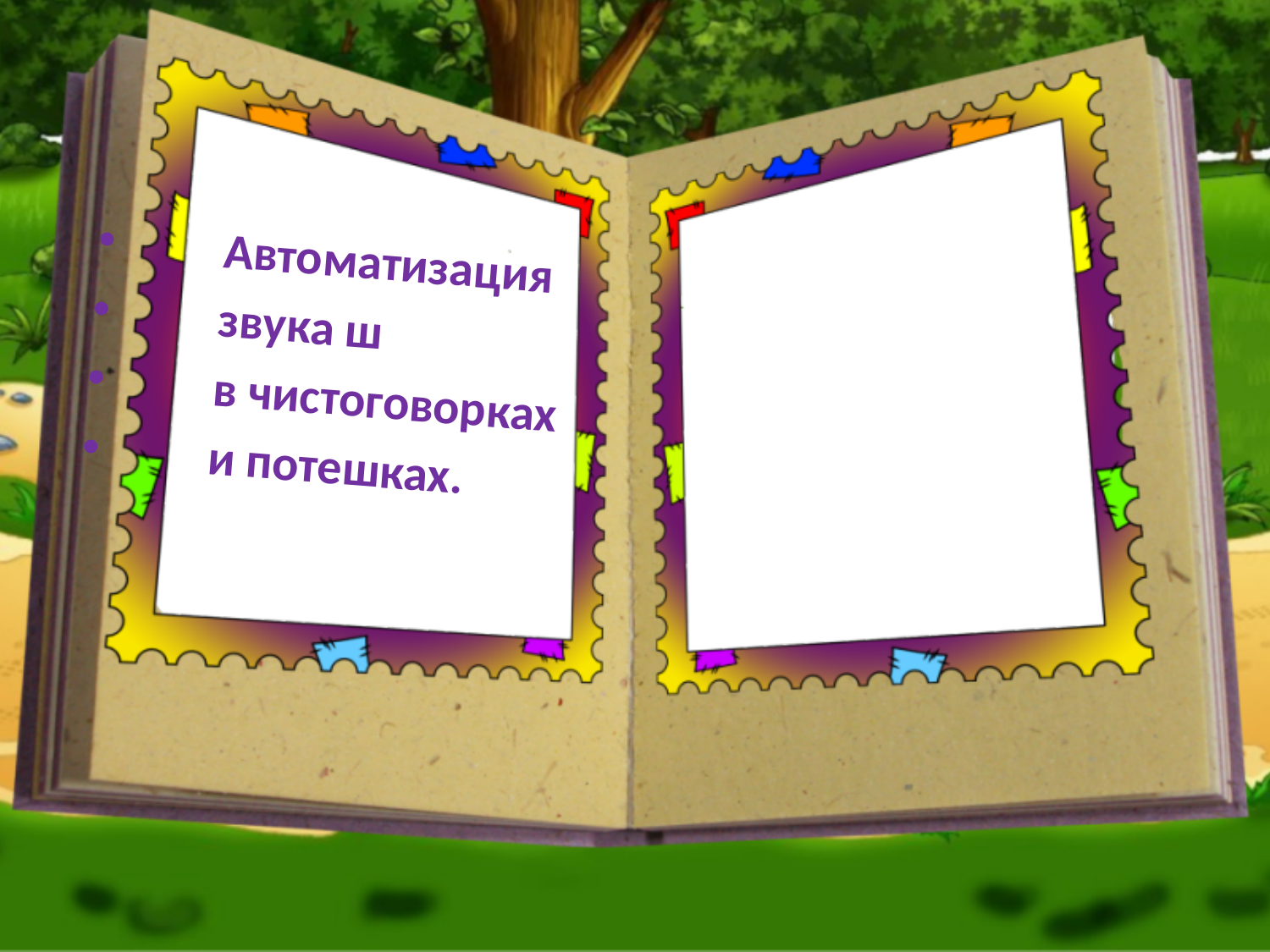

#
       Автоматизация
       звука ш
       в чистоговорках
       и потешках.